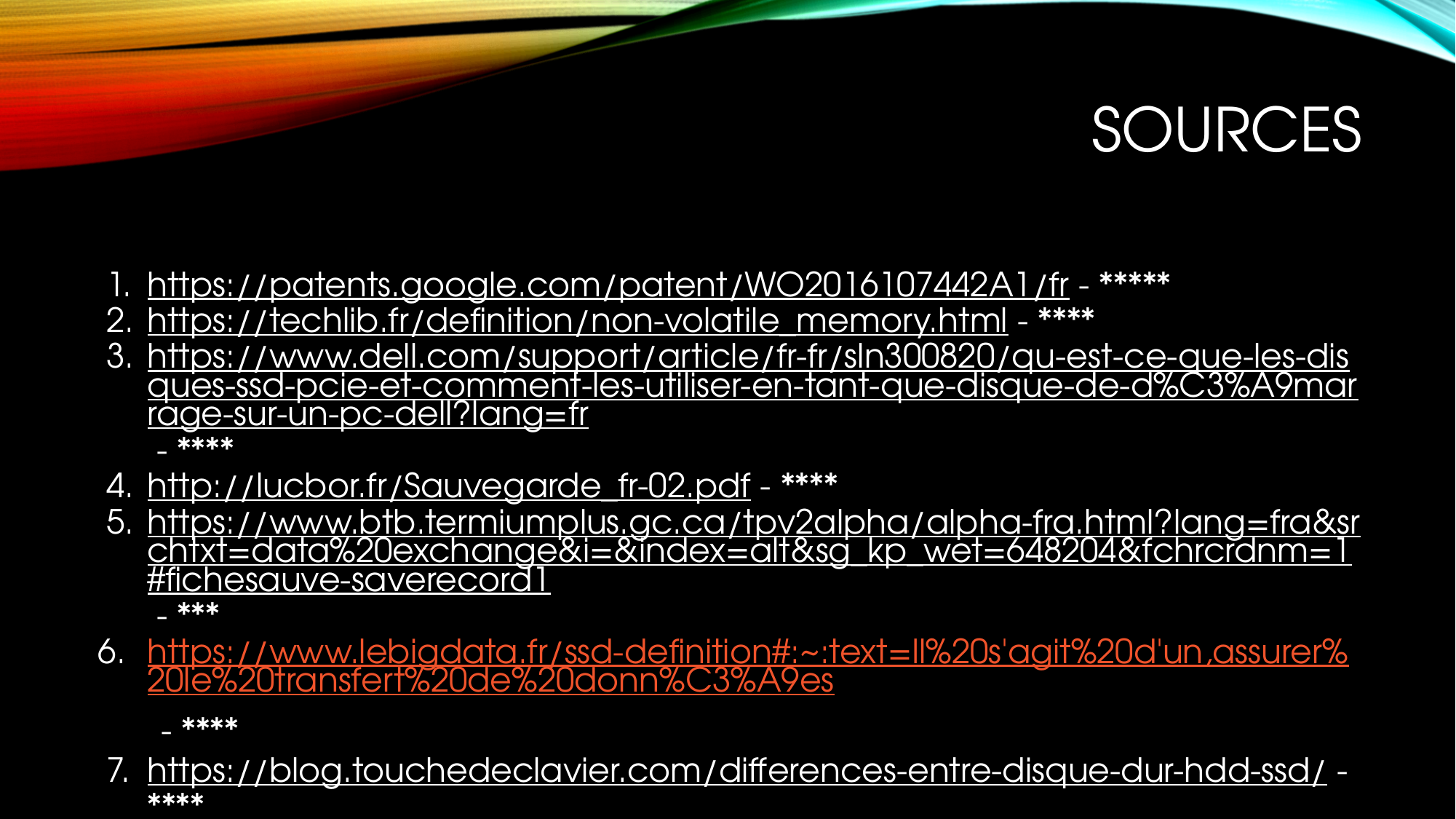

# SOURCES
https://patents.google.com/patent/WO2016107442A1/fr - *****
https://techlib.fr/definition/non-volatile_memory.html - ****
https://www.dell.com/support/article/fr-fr/sln300820/qu-est-ce-que-les-disques-ssd-pcie-et-comment-les-utiliser-en-tant-que-disque-de-d%C3%A9marrage-sur-un-pc-dell?lang=fr - ****
http://lucbor.fr/Sauvegarde_fr-02.pdf - ****
https://www.btb.termiumplus.gc.ca/tpv2alpha/alpha-fra.html?lang=fra&srchtxt=data%20exchange&i=&index=alt&sg_kp_wet=648204&fchrcrdnm=1#fichesauve-saverecord1 - ***
https://www.lebigdata.fr/ssd-definition#:~:text=Il%20s'agit%20d'un,assurer%20le%20transfert%20de%20donn%C3%A9es - ****
https://blog.touchedeclavier.com/differences-entre-disque-dur-hdd-ssd/ -****